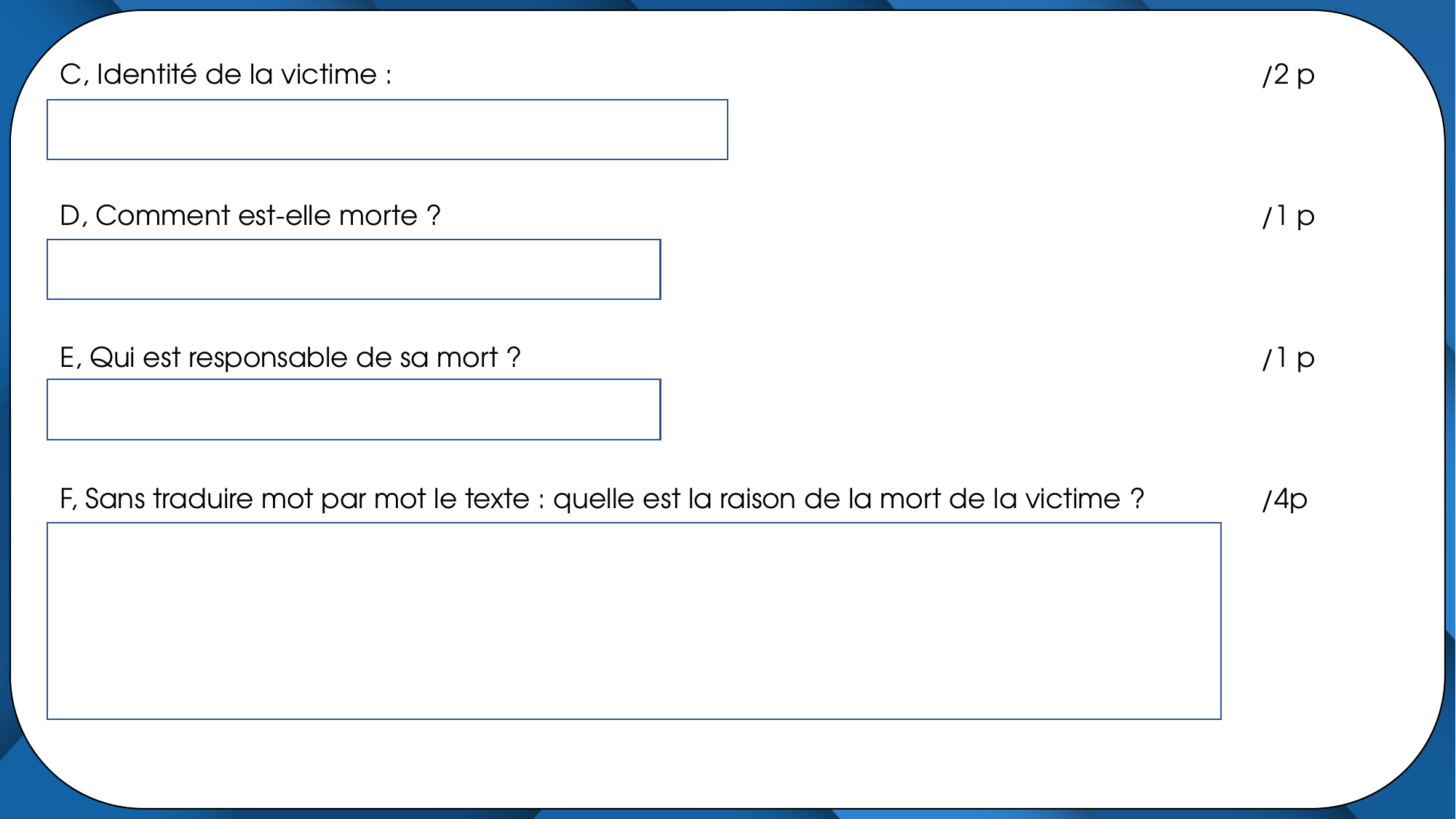

C, Identité de la victime : 								/2 p
Megan Meier, fille de 13 ans (1p) de Missouri (1p)

D, Comment est-elle morte ?								/1 p
Elle a commis un suicide

E, Qui est responsable de sa mort ? 							/1 p
Lori Drews

F, Sans traduire mot par mot le texte : quelle est la raison de la mort de la victime ? 	/4p
« Relation amoureuse » sur Myspace avec un garçon  (1p)
Lori Drews a fait semblent d’être ce garçon (1p)
Elle a envoyé des messages méchants (grosse, moche, pas une bonne personne) (1p)
Megan était dévastée et s’est suicidée (1p)